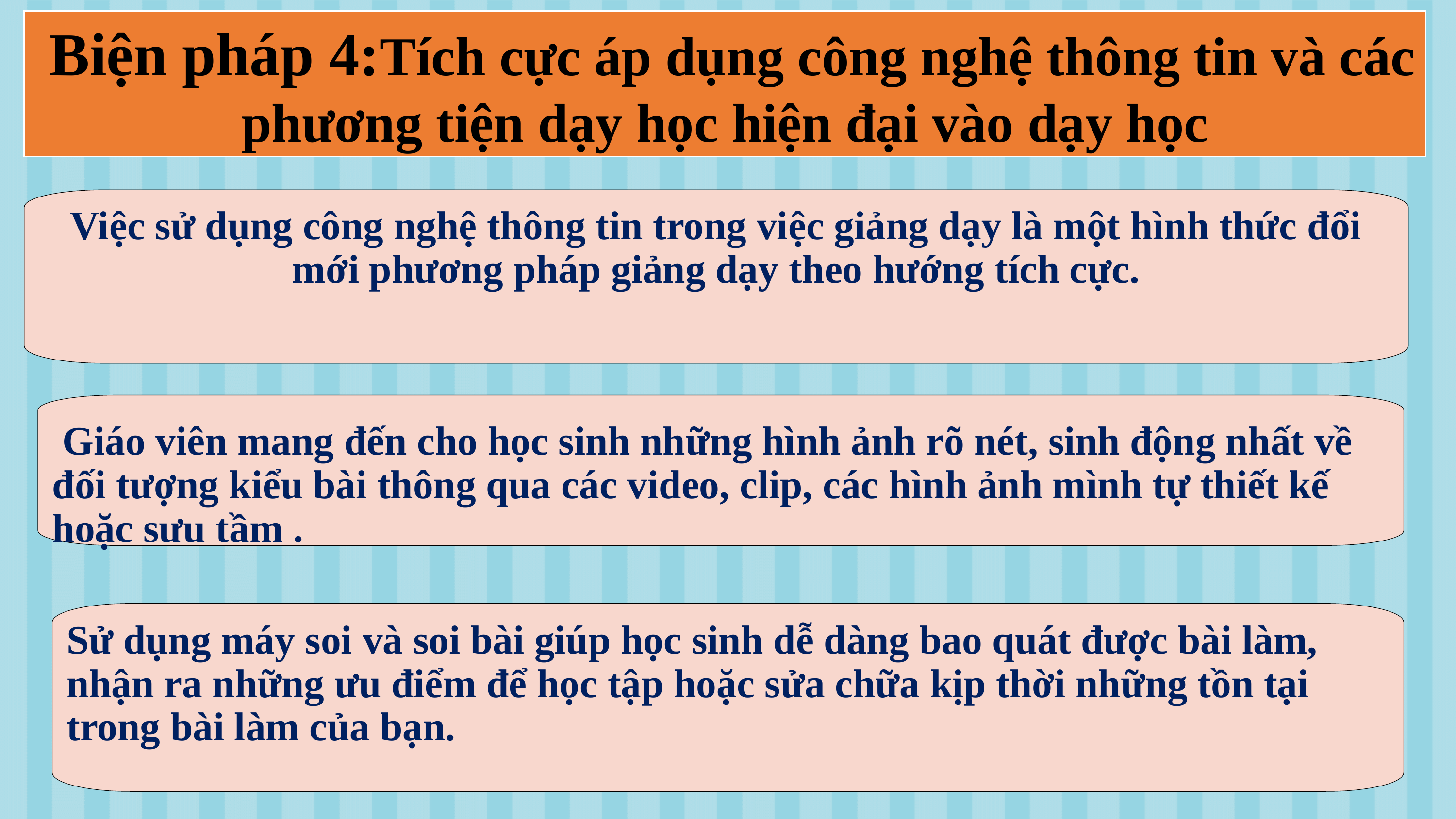

Biện pháp 4:Tích cực áp dụng công nghệ thông tin và các phương tiện dạy học hiện đại vào dạy học

Việc sử dụng công nghệ thông tin trong việc giảng dạy là một hình thức đổi mới phương pháp giảng dạy theo hướng tích cực.

 Giáo viên mang đến cho học sinh những hình ảnh rõ nét, sinh động nhất về đối tượng kiểu bài thông qua các video, clip, các hình ảnh mình tự thiết kế hoặc sưu tầm .

Sử dụng máy soi và soi bài giúp học sinh dễ dàng bao quát được bài làm, nhận ra những ưu điểm để học tập hoặc sửa chữa kịp thời những tồn tại trong bài làm của bạn.